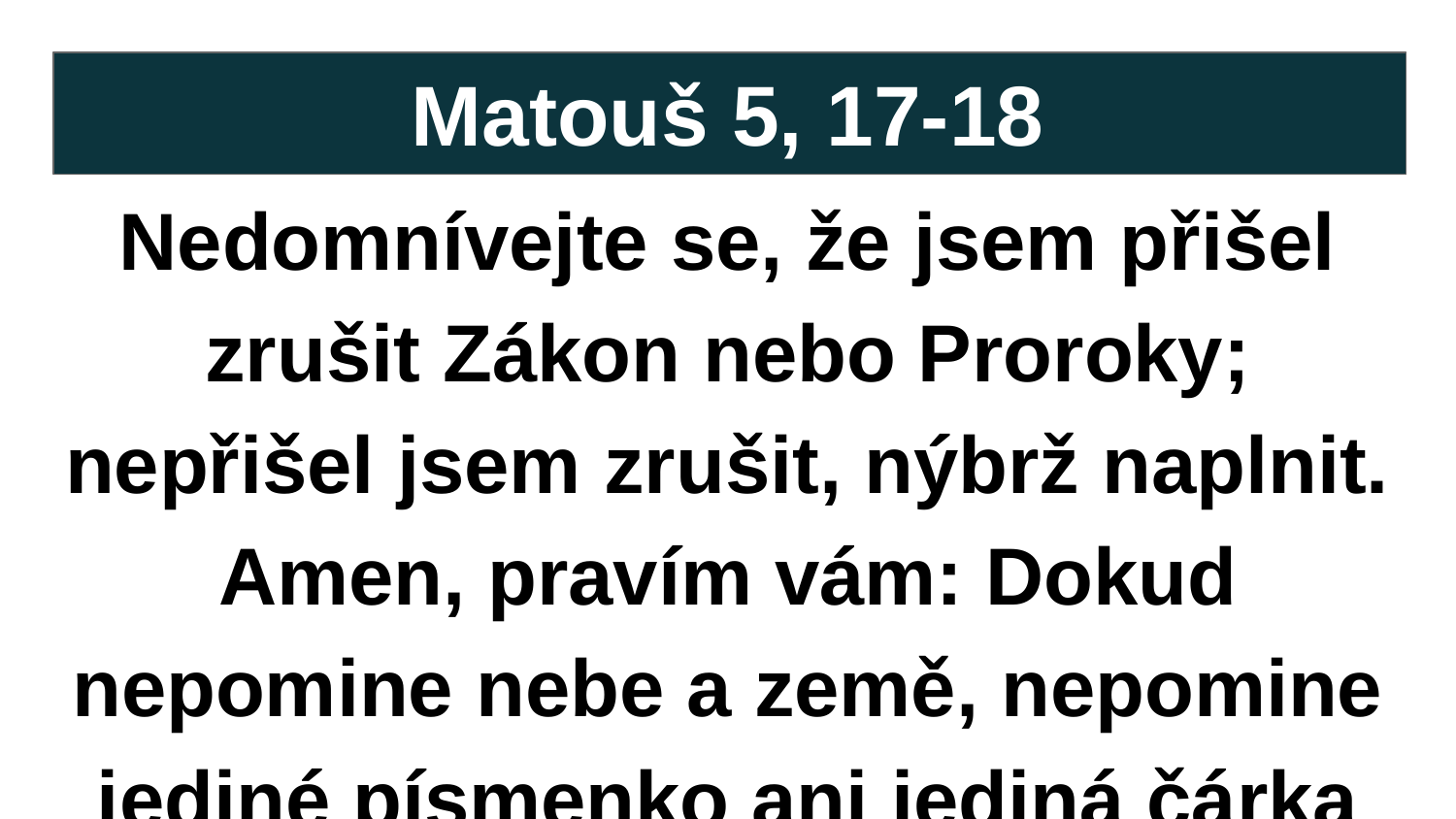

# Matouš 5, 17-18

Nedomnívejte se, že jsem přišel zrušit Zákon nebo Proroky; nepřišel jsem zrušit, nýbrž naplnit. Amen, pravím vám: Dokud nepomine nebe a země, nepomine jediné písmenko ani jediná čárka ze Zákona, dokud se všechno nestane.